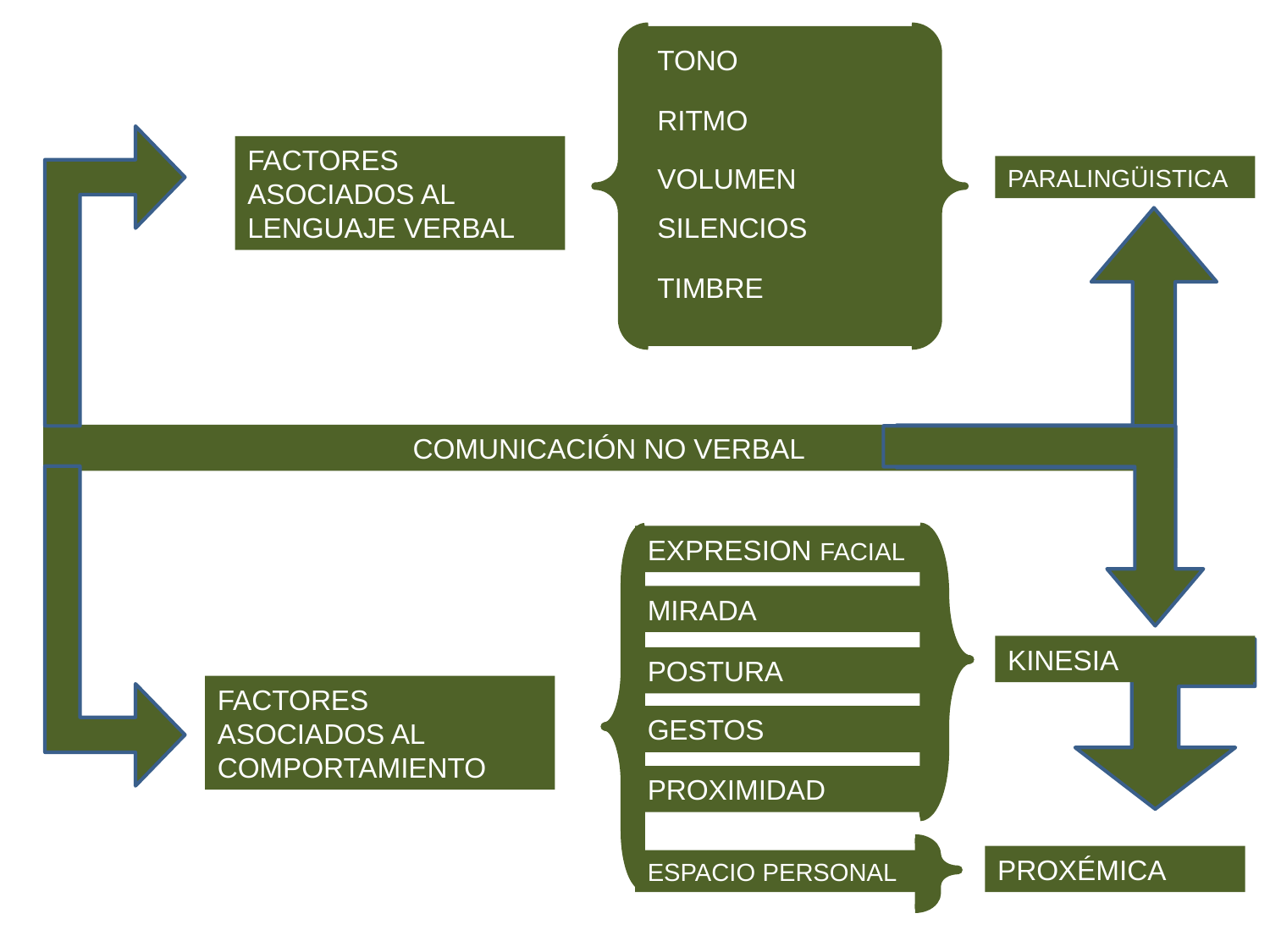

TONO
RITMO
FACTORES ASOCIADOS AL LENGUAJE VERBAL
VOLUMEN
PARALINGÜISTICA
SILENCIOS

TIMBRE
COMUNICACIÓN NO VERBAL

EXPRESION FACIAL

MIRADA
KINESIA

POSTURA
FACTORES ASOCIADOS AL COMPORTAMIENTO
GESTOS
PROXIMIDAD

PROXÉMICA
ESPACIO PERSONAL